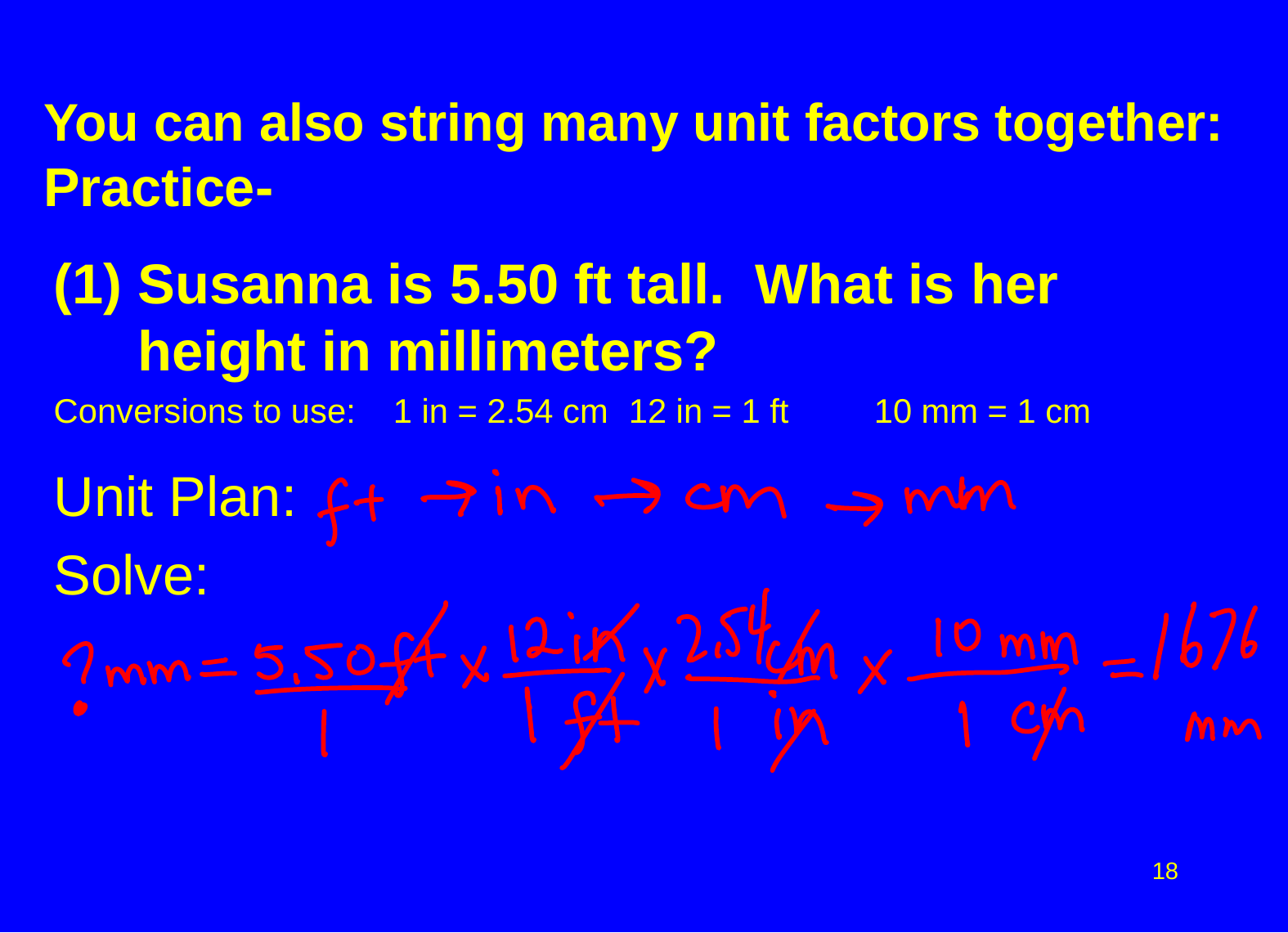

# You can also string many unit factors together: Practice-
Susanna is 5.50 ft tall.  What is her height in millimeters?
Conversions to use:    1 in = 2.54 cm	12 in = 1 ft	10 mm = 1 cm

Unit Plan:
Solve:
18